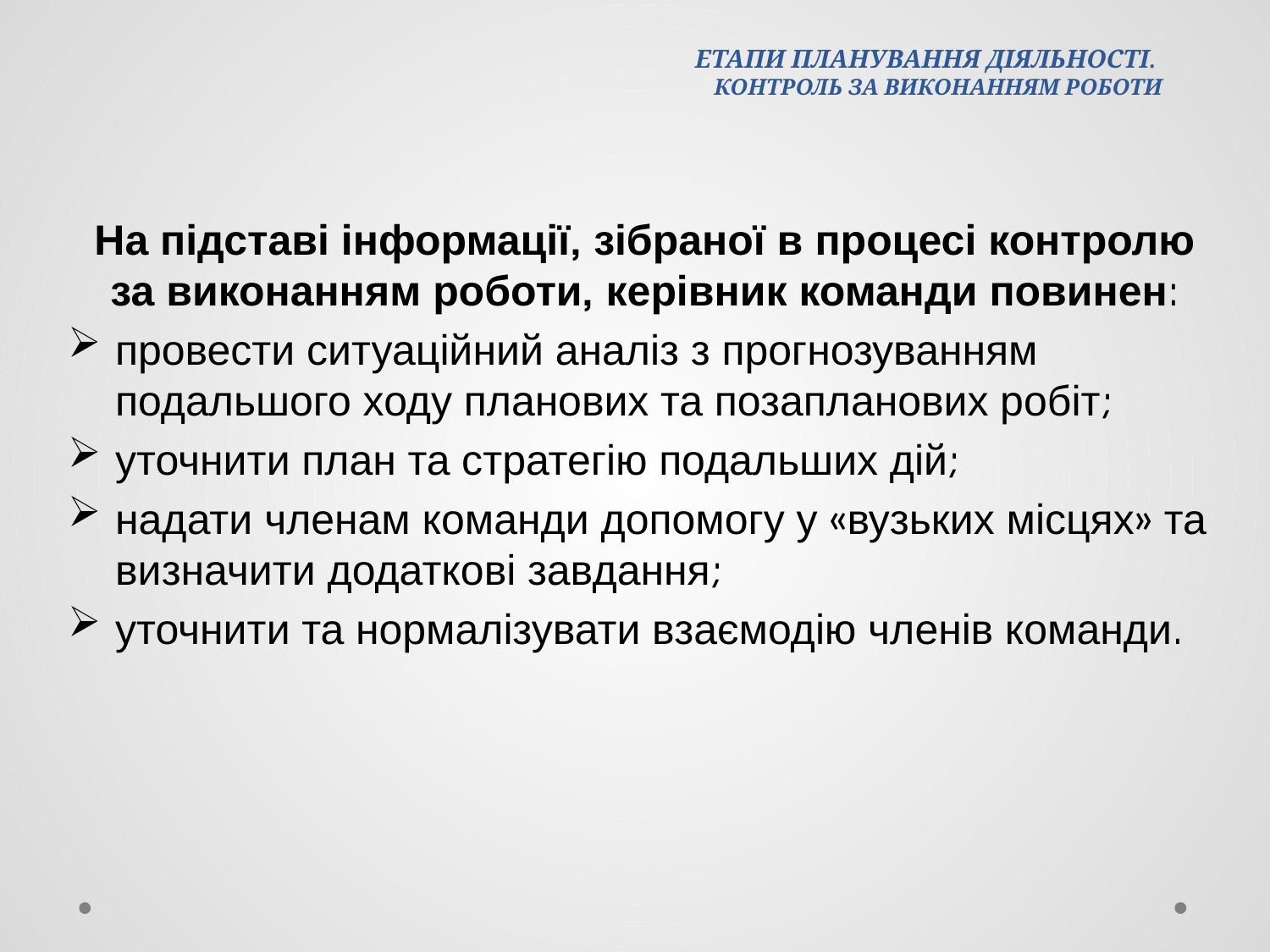

# ЕТАПИ ПЛАНУВАННЯ ДІЯЛЬНОСТІ. КОНТРОЛЬ ЗА ВИКОНАННЯМ РОБОТИ
На підставі інформації, зібраної в процесі контролю за виконанням роботи, керівник команди повинен:
провести ситуаційний аналіз з прогнозуванням подальшого ходу планових та позапланових робіт;
уточнити план та стратегію подальших дій;
надати членам команди допомогу у «вузьких місцях» та визначити додаткові завдання;
уточнити та нормалізувати взаємодію членів команди.